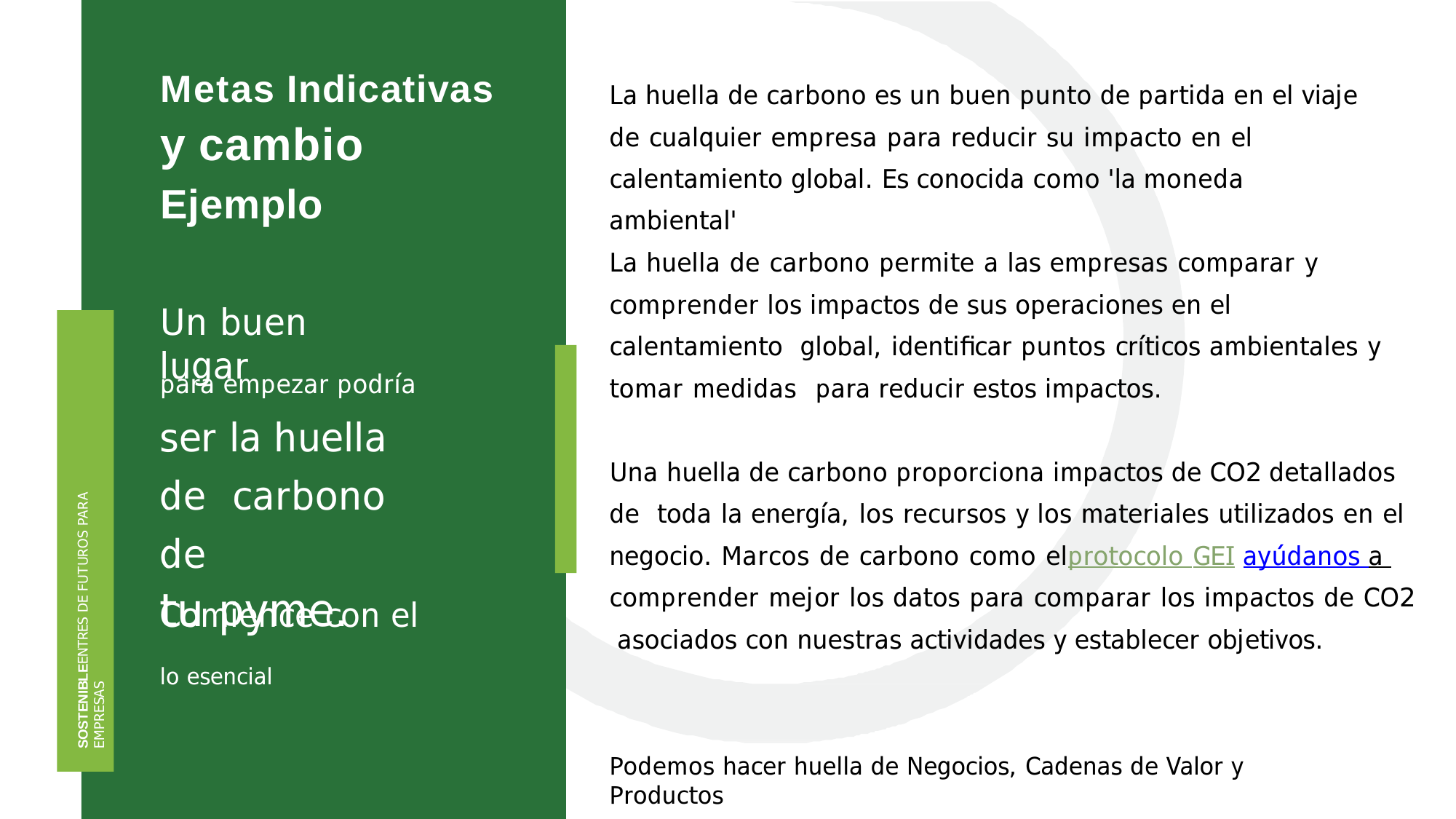

# Metas Indicativas
y cambio
Ejemplo
La huella de carbono es un buen punto de partida en el viaje  de cualquier empresa para reducir su impacto en el  calentamiento global. Es conocida como 'la moneda ambiental'
La huella de carbono permite a las empresas comparar y  comprender los impactos de sus operaciones en el calentamiento  global, identificar puntos críticos ambientales y tomar medidas  para reducir estos impactos.
Un buen lugar
para empezar podría
ser la huella de  carbono de
tu pyme.
SOSTENIBLEENTRES DE FUTUROS PARA EMPRESAS
Una huella de carbono proporciona impactos de CO2 detallados de  toda la energía, los recursos y los materiales utilizados en el  negocio. Marcos de carbono como elprotocolo GEI ayúdanos a  comprender mejor los datos para comparar los impactos de CO2  asociados con nuestras actividades y establecer objetivos.
Comience con el
lo esencial
Podemos hacer huella de Negocios, Cadenas de Valor y Productos